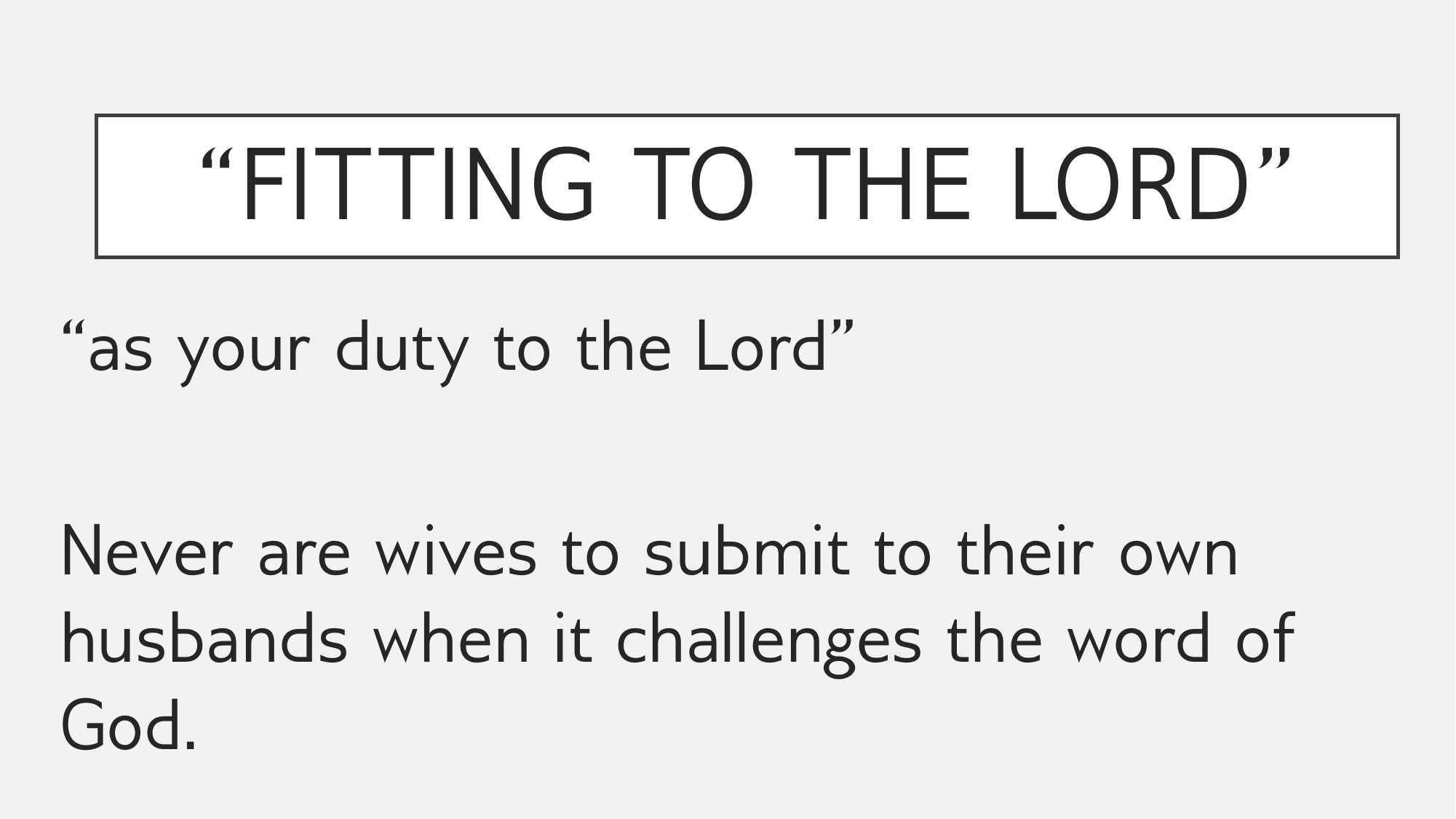

# “fitting to the lord”
“as your duty to the Lord”

Never are wives to submit to their own husbands when it challenges the word of God.